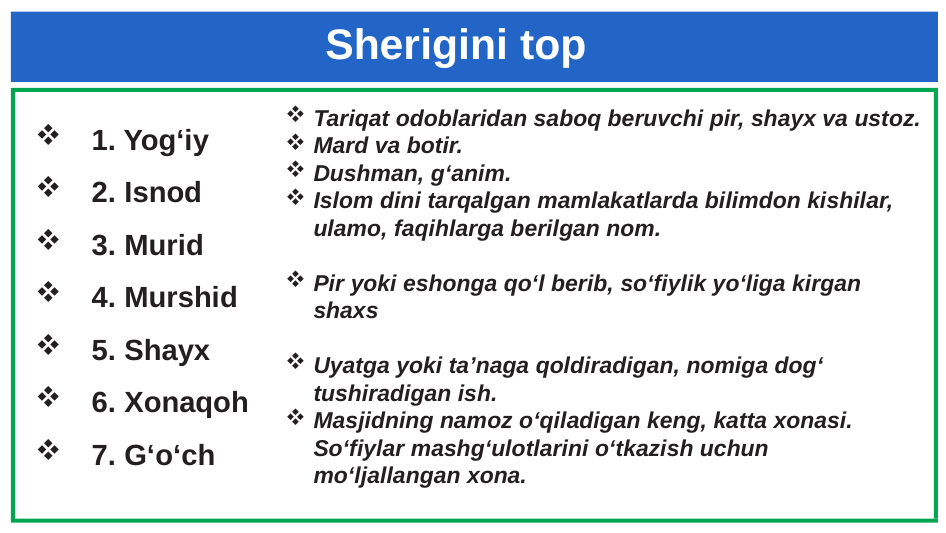

# Sherigini top
1. Yog‘iy
2. Isnod
3. Murid
4. Murshid
5. Shayx
6. Xonaqoh
7. G‘o‘ch

Tariqat odoblaridan saboq beruvchi pir, shayx va ustoz.
Mard va botir.
Dushman, g‘anim.
Islom dini tarqalgan mamlakatlarda bilimdon kishilar, ulamo, faqihlarga berilgan nom.

Pir yoki eshonga qo‘l berib, so‘fiylik yo‘liga kirgan shaxs

Uyatga yoki ta’naga qoldiradigan, nomiga dog‘ tushiradigan ish.
Masjidning namoz o‘qiladigan keng, katta xonasi. So‘fiylar mashg‘ulotlarini o‘tkazish uchun mo‘ljallangan xona.